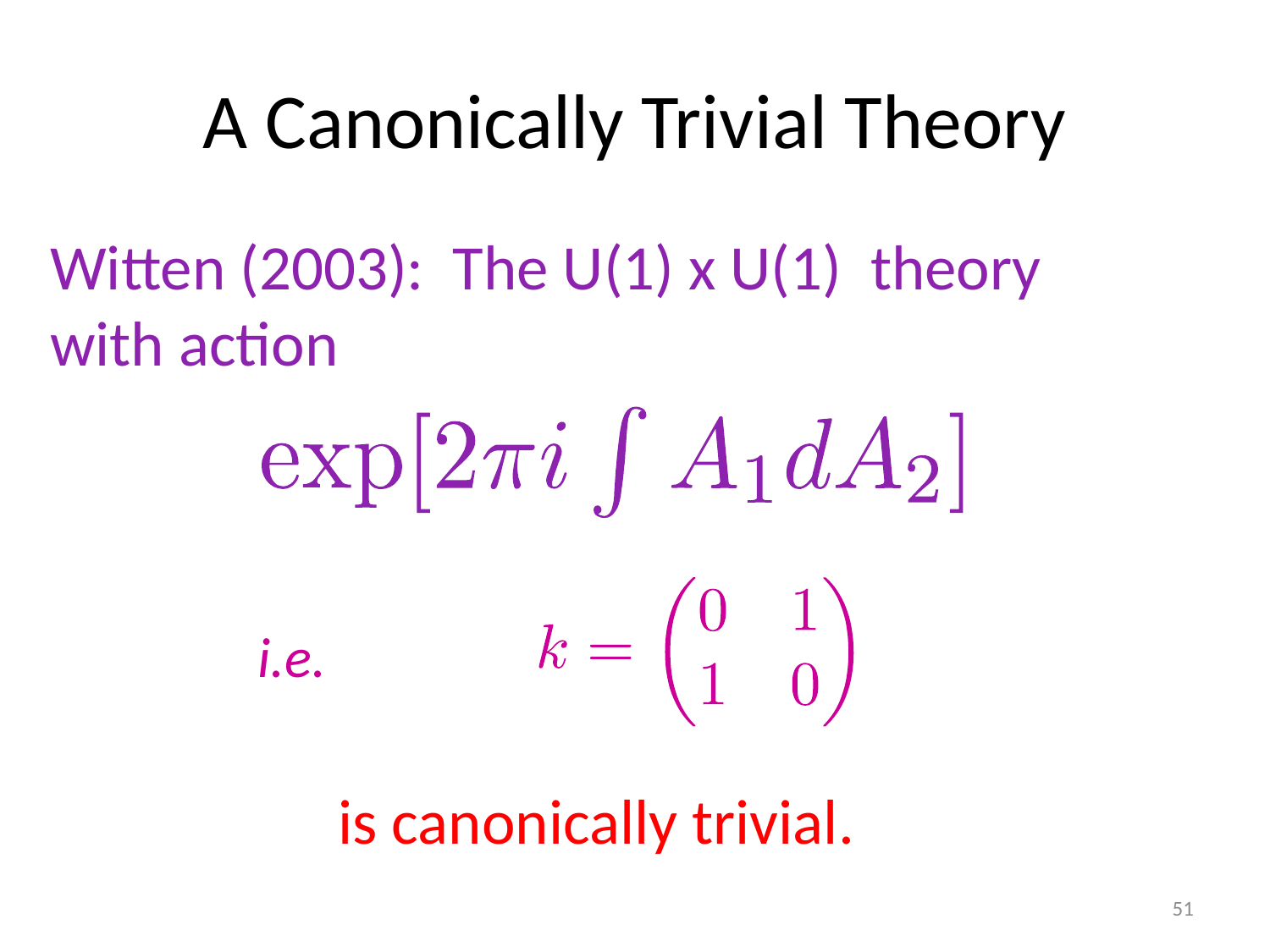

# A Canonically Trivial Theory
Witten (2003):  The U(1) x U(1)  theory with action

i.e.
is canonically trivial.
51